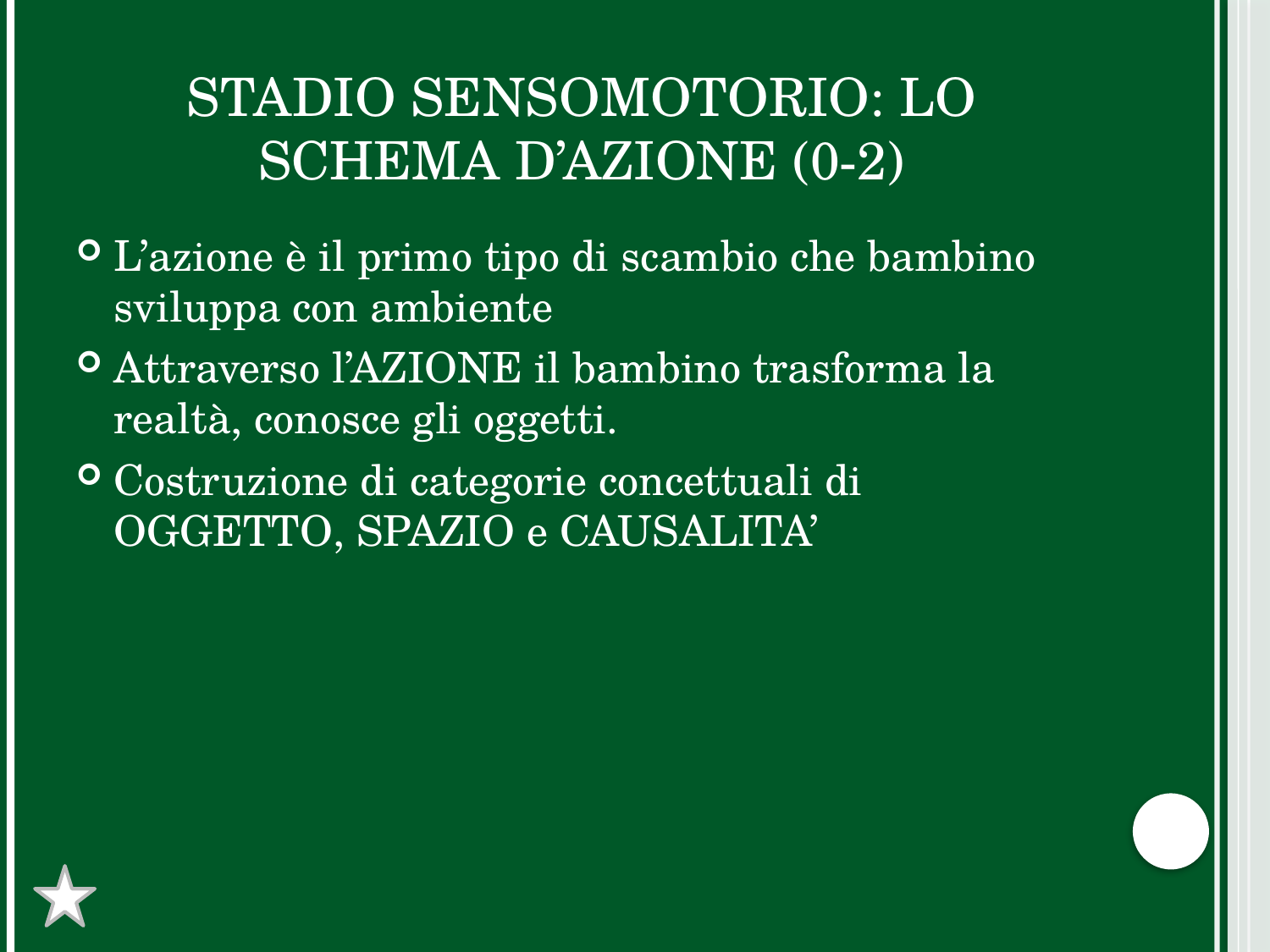

# STADIO SENSOMOTORIO: lo schema d’azione (0-2)
L’azione è il primo tipo di scambio che bambino sviluppa con ambiente
Attraverso l’AZIONE il bambino trasforma la realtà, conosce gli oggetti.
Costruzione di categorie concettuali di OGGETTO, SPAZIO e CAUSALITA’